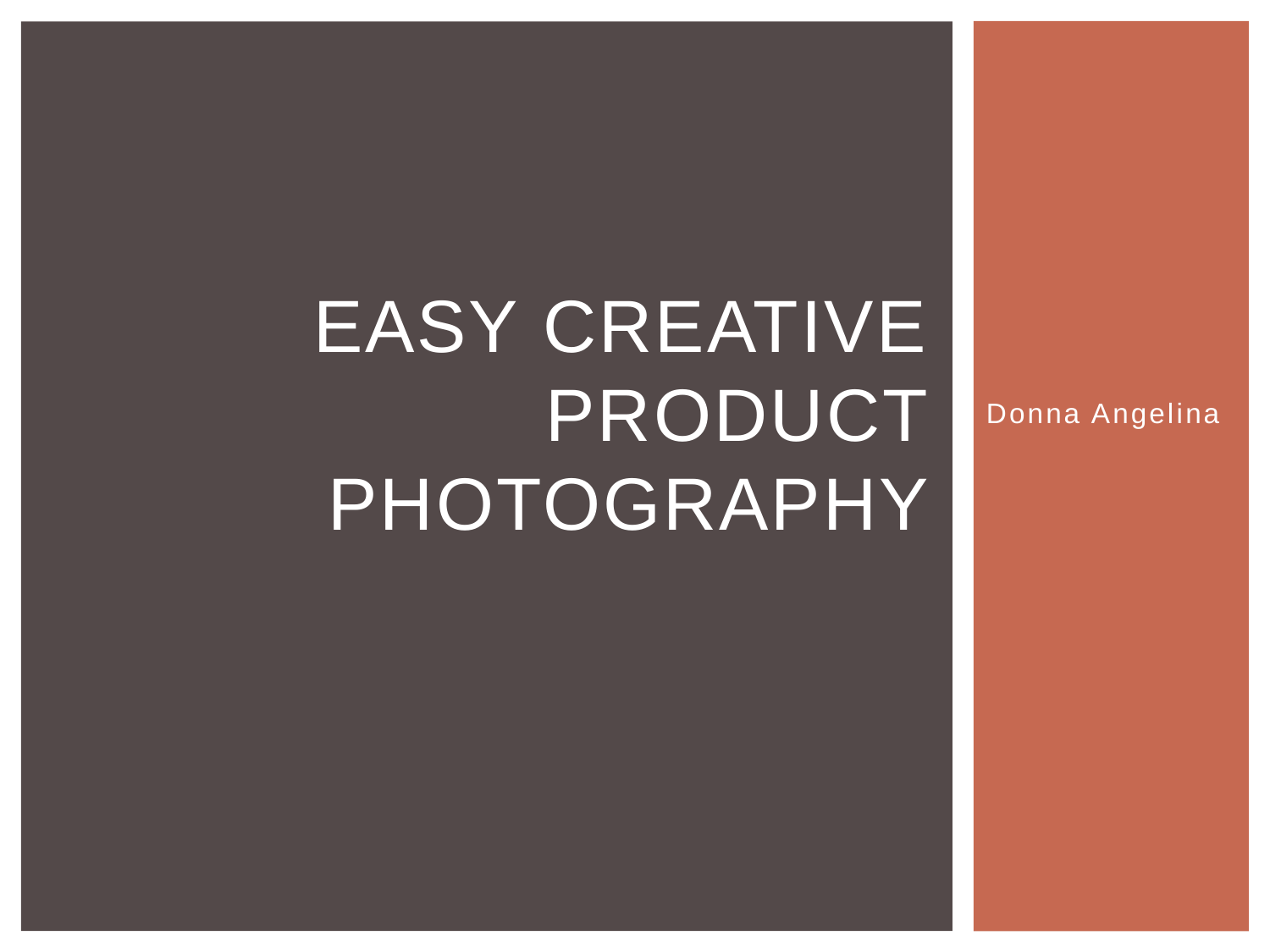

# EASY Creative product photography
Donna Angelina